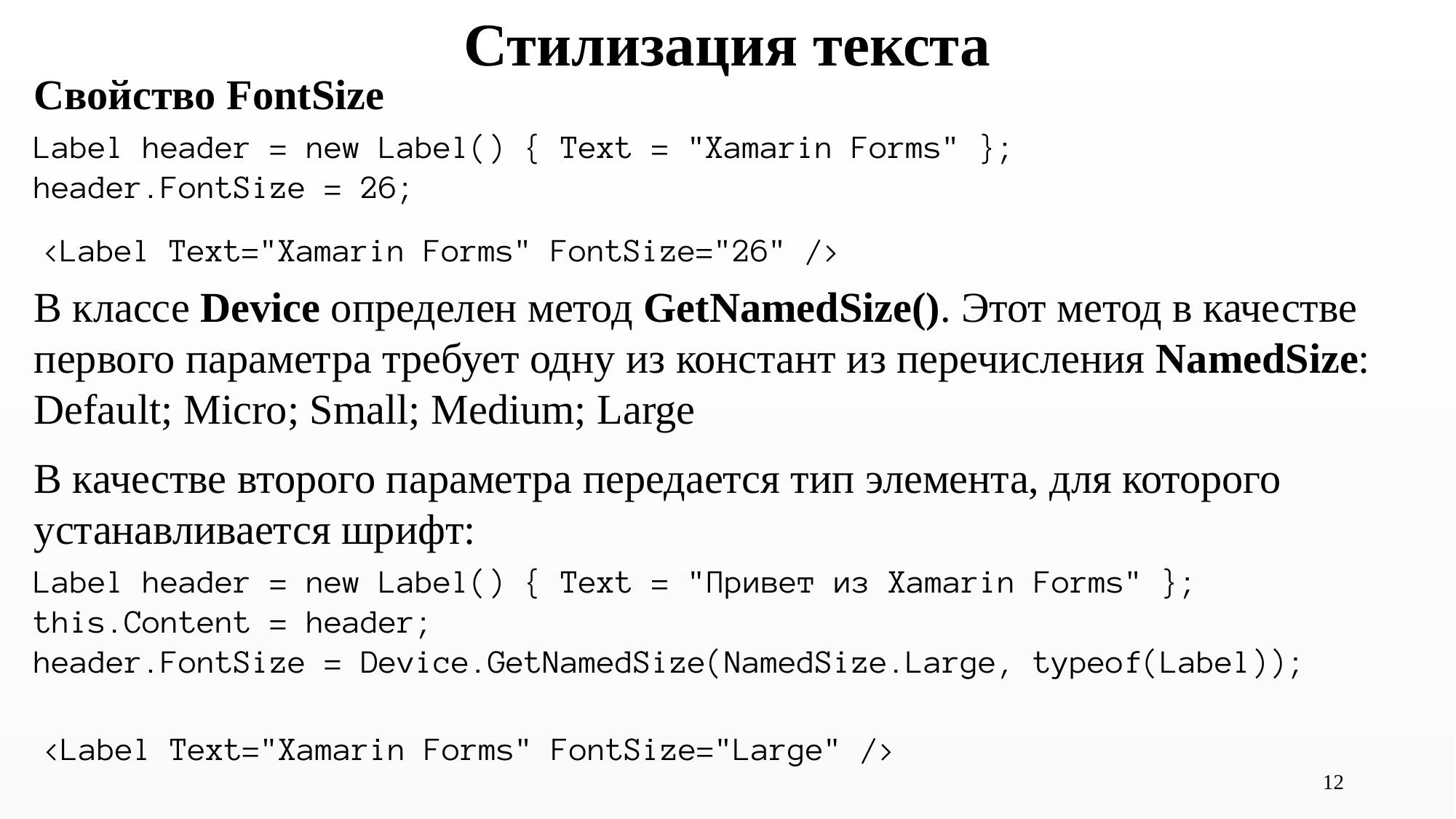

Стилизация текста
Свойство FontSize

Label header = new Label() { Text = "Xamarin Forms" };
header.FontSize = 26;
<Label Text="Xamarin Forms" FontSize="26" />
В классе Device определен метод GetNamedSize(). Этот метод в качестве первого параметра требует одну из констант из перечисления NamedSize:
Default; Micro; Small; Medium; Large

В качестве второго параметра передается тип элемента, для которого устанавливается шрифт:
Label header = new Label() { Text = "Привет из Xamarin Forms" };
this.Content = header;
header.FontSize = Device.GetNamedSize(NamedSize.Large, typeof(Label));
<Label Text="Xamarin Forms" FontSize="Large" />
12